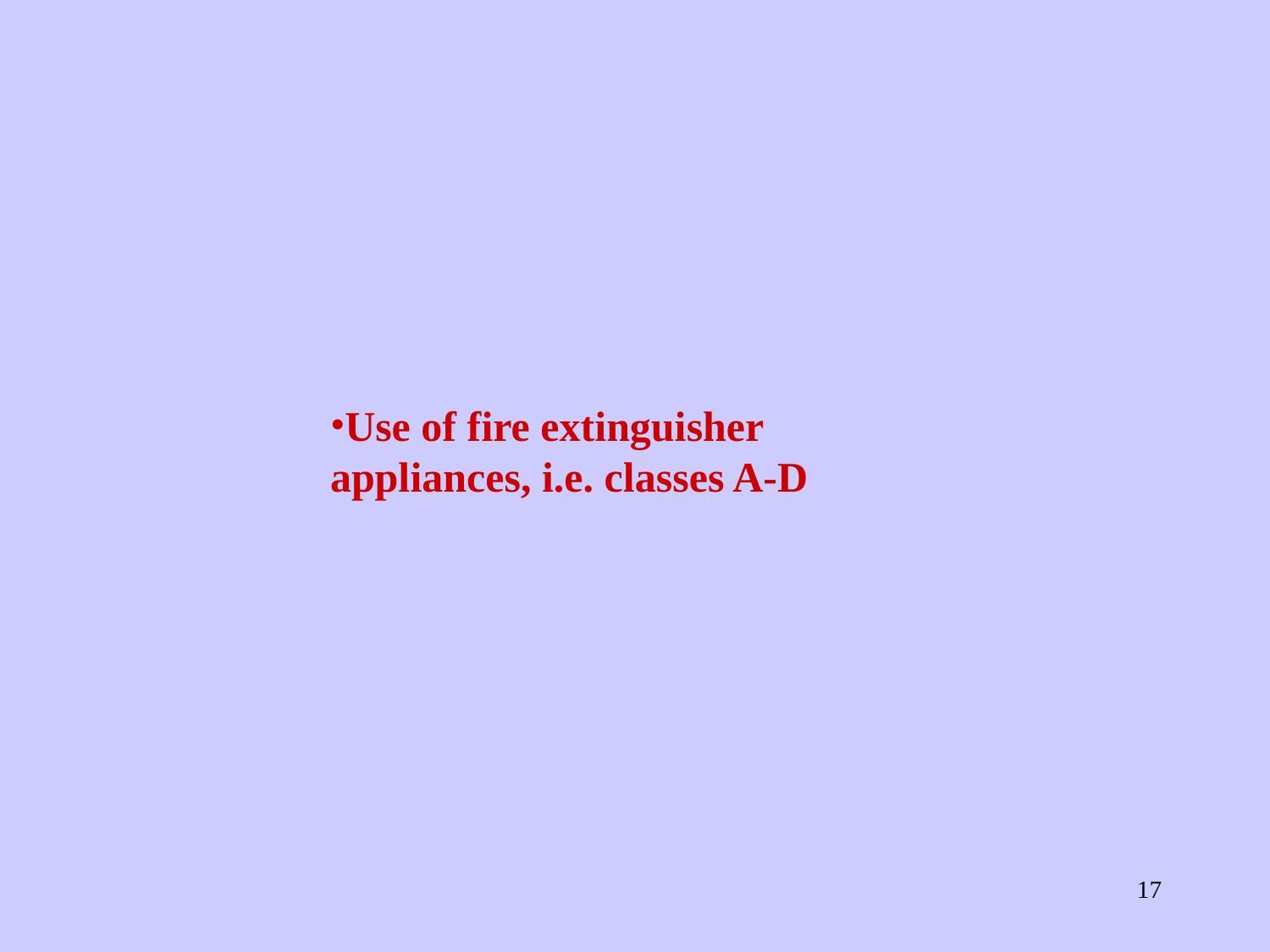

Use of fire extinguisher appliances, i.e. classes A-D

17